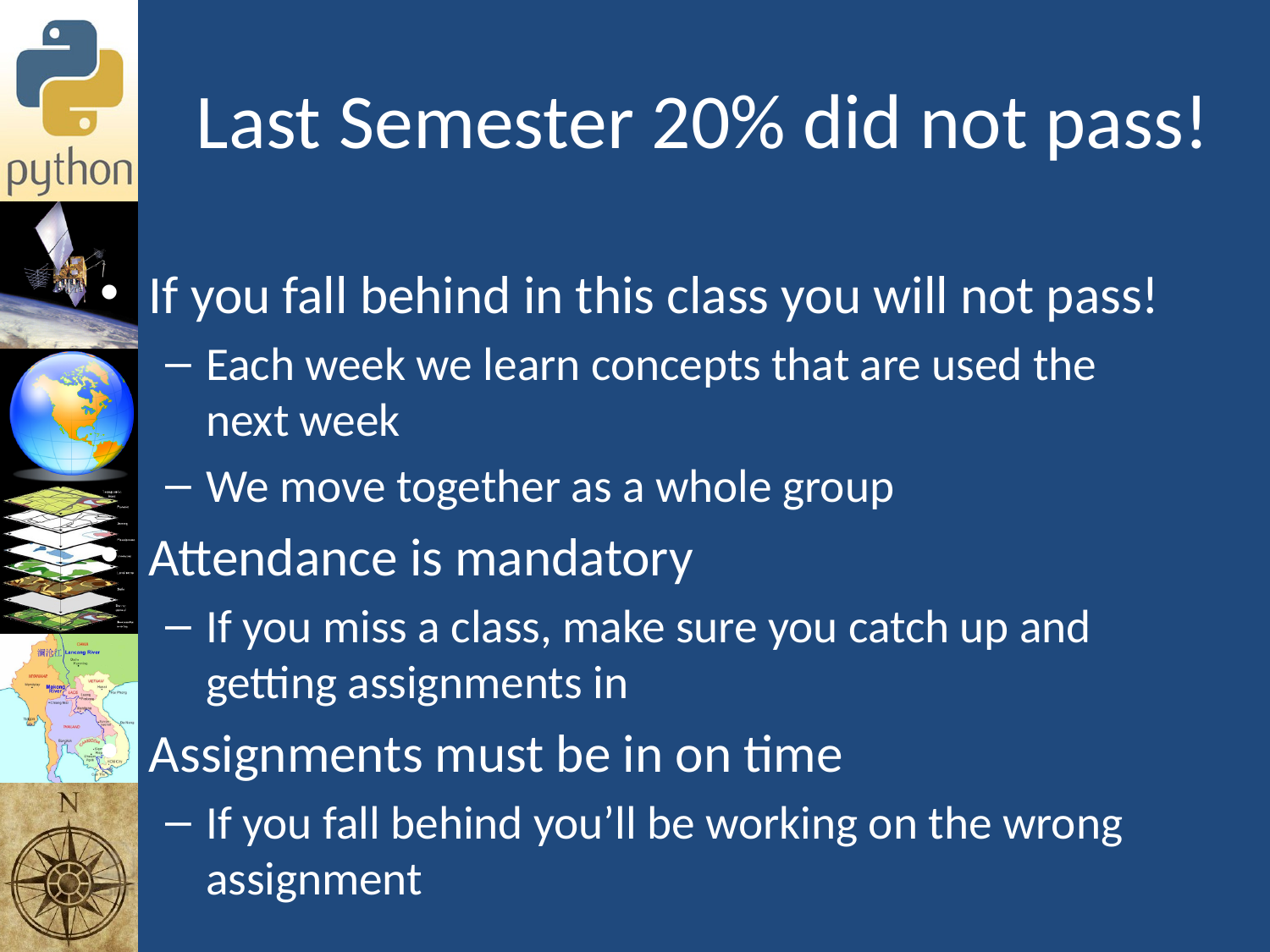

# Last Semester 20% did not pass!
If you fall behind in this class you will not pass!
Each week we learn concepts that are used the next week
We move together as a whole group
Attendance is mandatory
If you miss a class, make sure you catch up and getting assignments in
Assignments must be in on time
If you fall behind you’ll be working on the wrong assignment